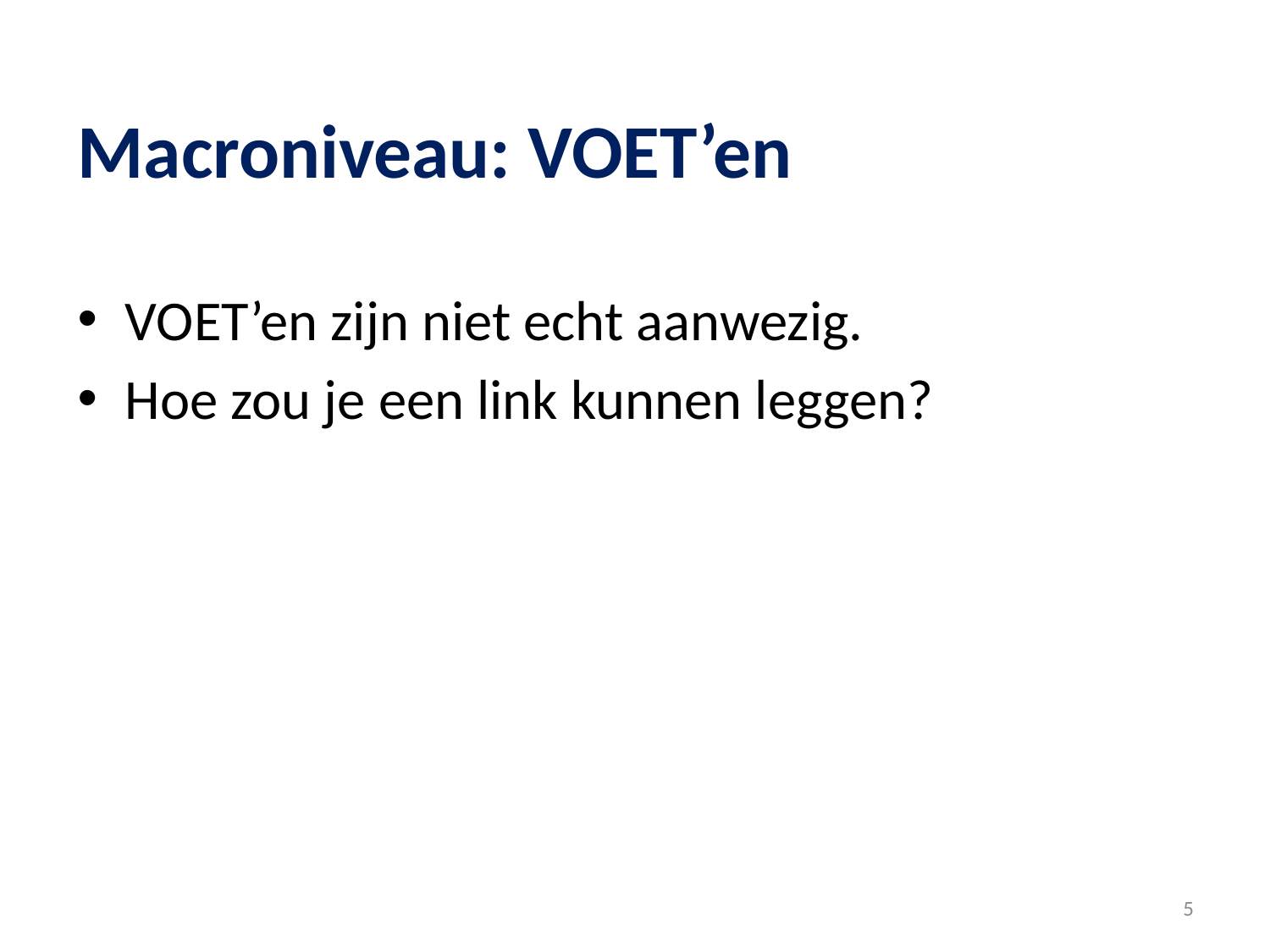

Macroniveau: VOET’en

VOET’en zijn niet echt aanwezig.
Hoe zou je een link kunnen leggen?

5